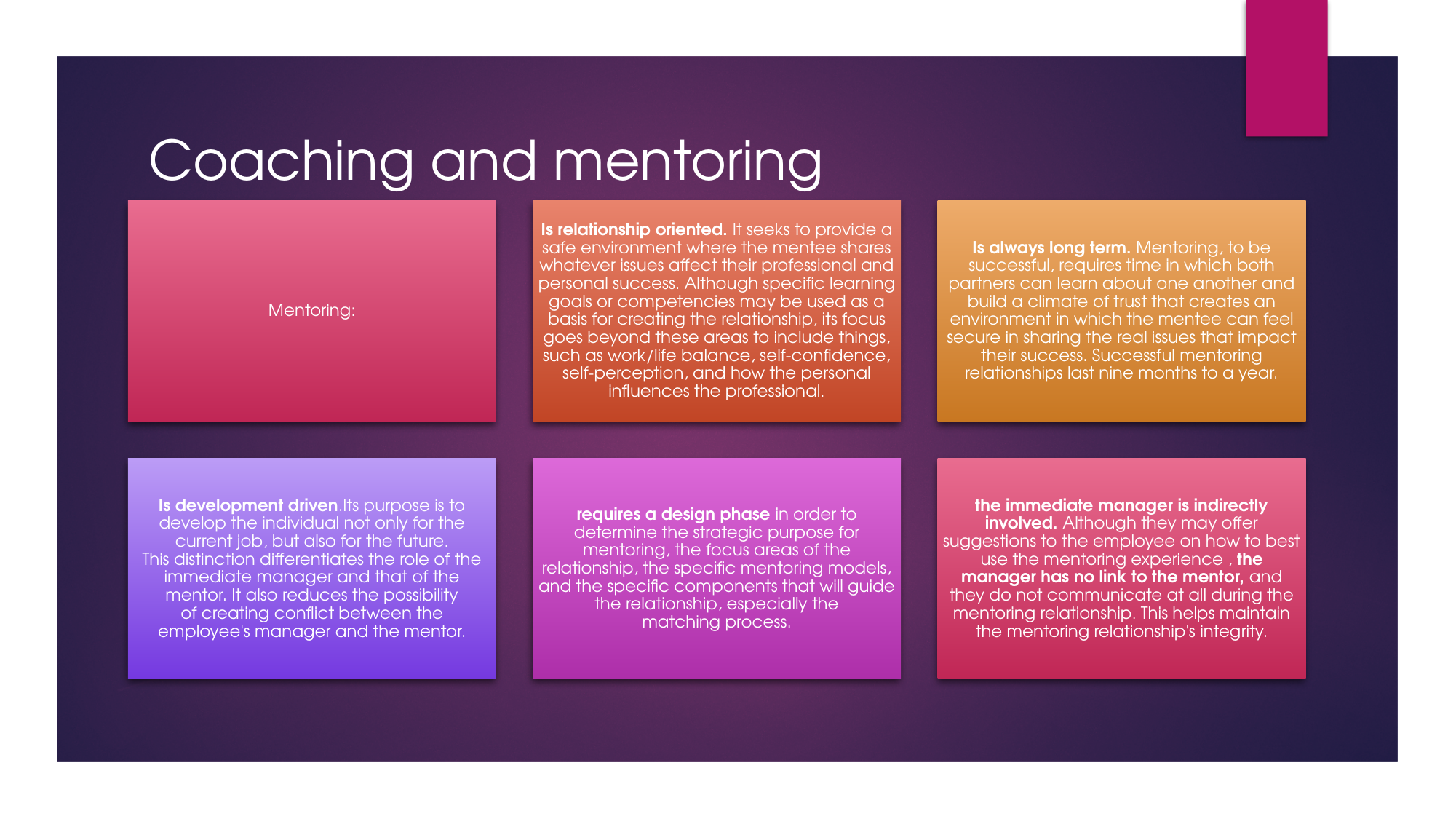

# Coaching and mentoring
Mentoring:
Is relationship oriented. It seeks to provide a safe environment where the mentee shares whatever issues affect their professional and personal success. Although specific learning goals or competencies may be used as a basis for creating the relationship, its focus goes beyond these areas to include things, such as work/life balance, self-confidence, self-perception, and how the personal influences the professional.
Is always long term. Mentoring, to be successful, requires time in which both partners can learn about one another and build a climate of trust that creates an environment in which the mentee can feel secure in sharing the real issues that impact their success. Successful mentoring relationships last nine months to a year.
Is development driven.Its purpose is to develop the individual not only for the current job, but also for the future. This distinction differentiates the role of the immediate manager and that of the mentor. It also reduces the possibility of creating conflict between the employee's manager and the mentor.
requires a design phase in order to determine the strategic purpose for mentoring, the focus areas of the relationship, the specific mentoring models, and the specific components that will guide the relationship, especially the matching process.
the immediate manager is indirectly involved. Although they may offer suggestions to the employee on how to best use the mentoring experience , the manager has no link to the mentor, and they do not communicate at all during the mentoring relationship. This helps maintain the mentoring relationship's integrity.